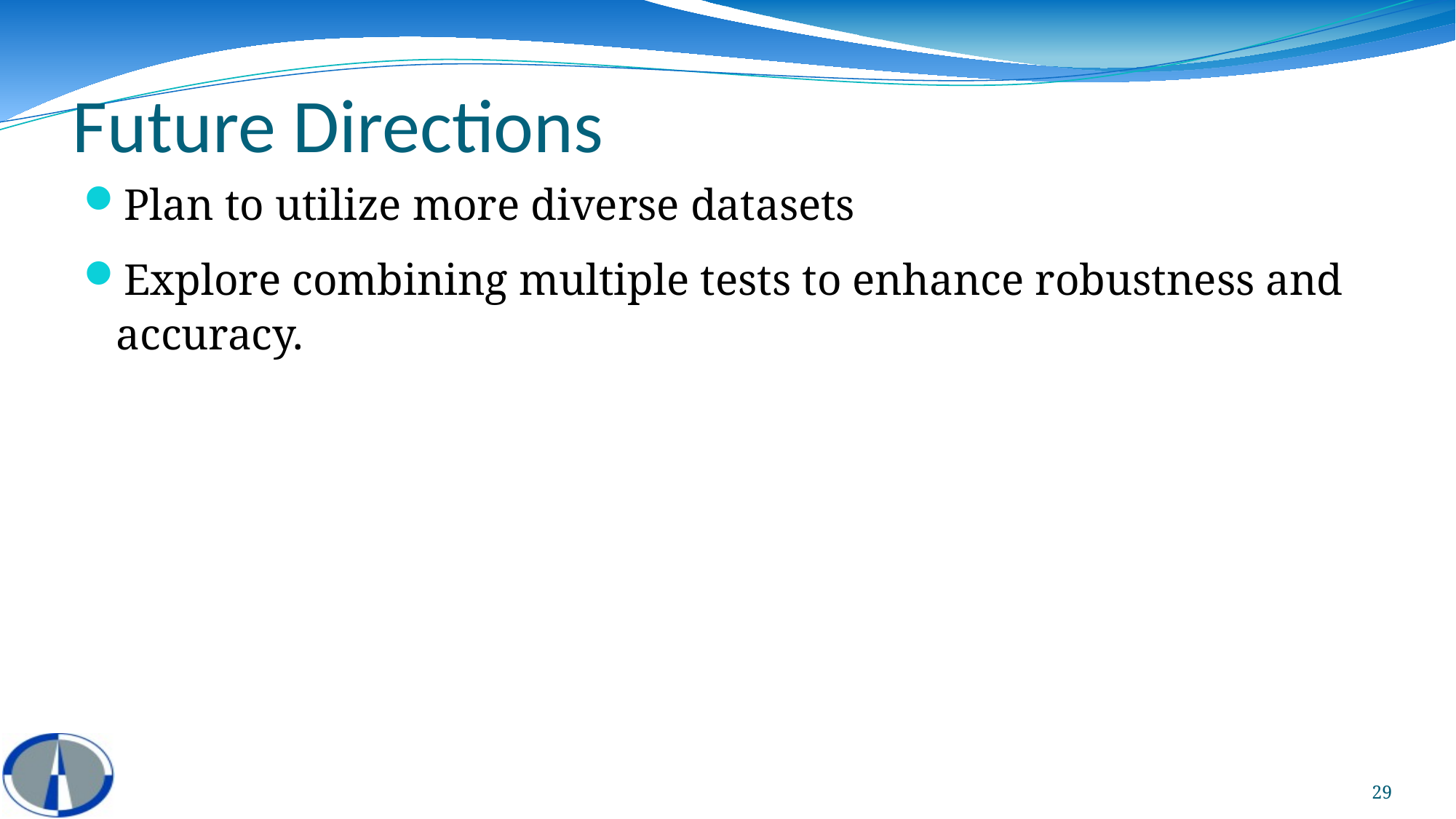

# Future Directions
Plan to utilize more diverse datasets
Explore combining multiple tests to enhance robustness and accuracy.
29